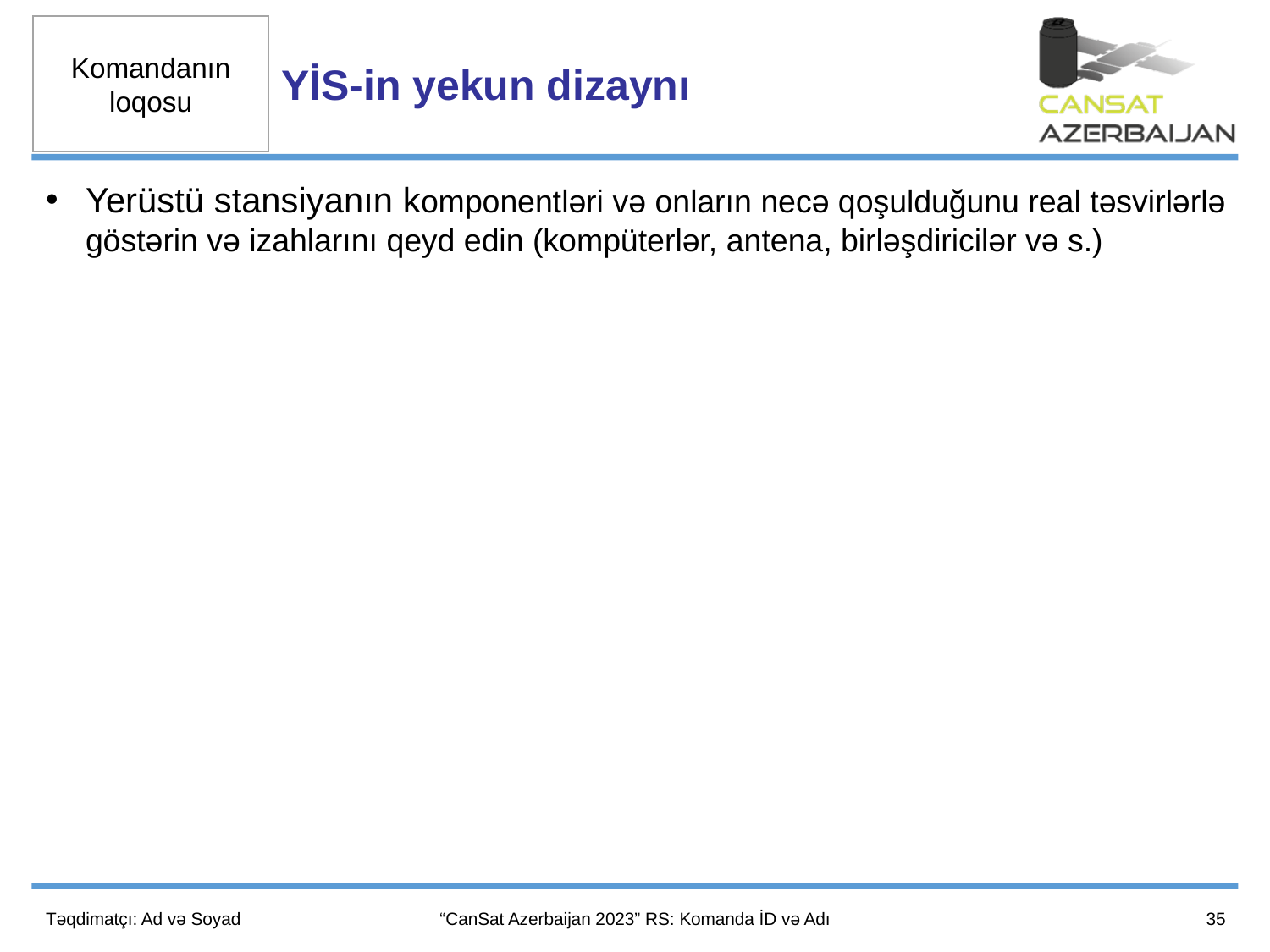

YİS-in yekun dizaynı
Yerüstü stansiyanın komponentləri və onların necə qoşulduğunu real təsvirlərlə göstərin və izahlarını qeyd edin (kompüterlər, antena, birləşdiricilər və s.)
35
Təqdimatçı: Ad və Soyad
“CanSat Azerbaijan 2023” RS: Komanda İD və Adı